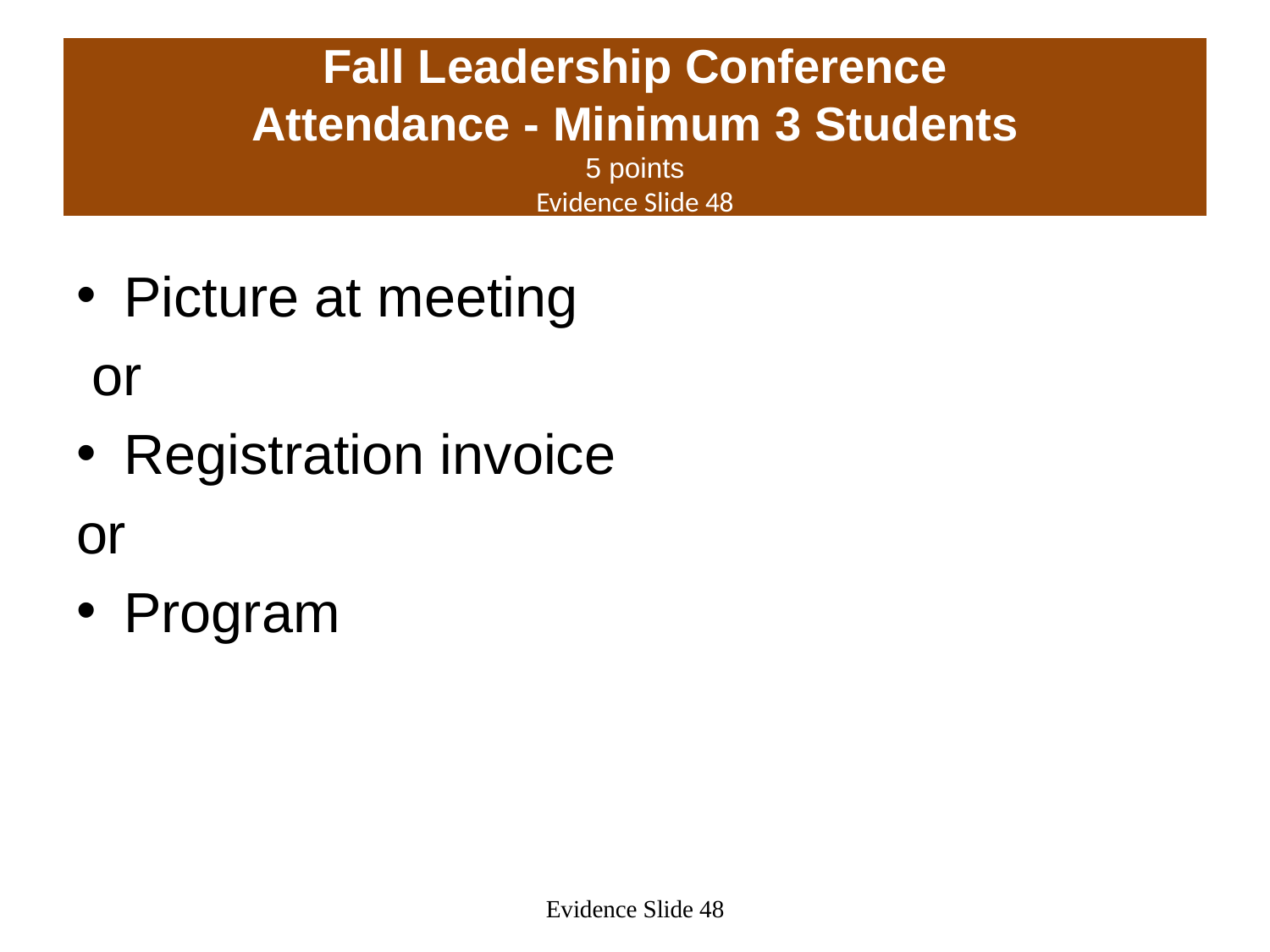

# Fall Leadership Conference Attendance - Minimum 3 Students 5 points Evidence Slide 48
Picture at meeting
 or
Registration invoice
or
Program

Evidence Slide 48